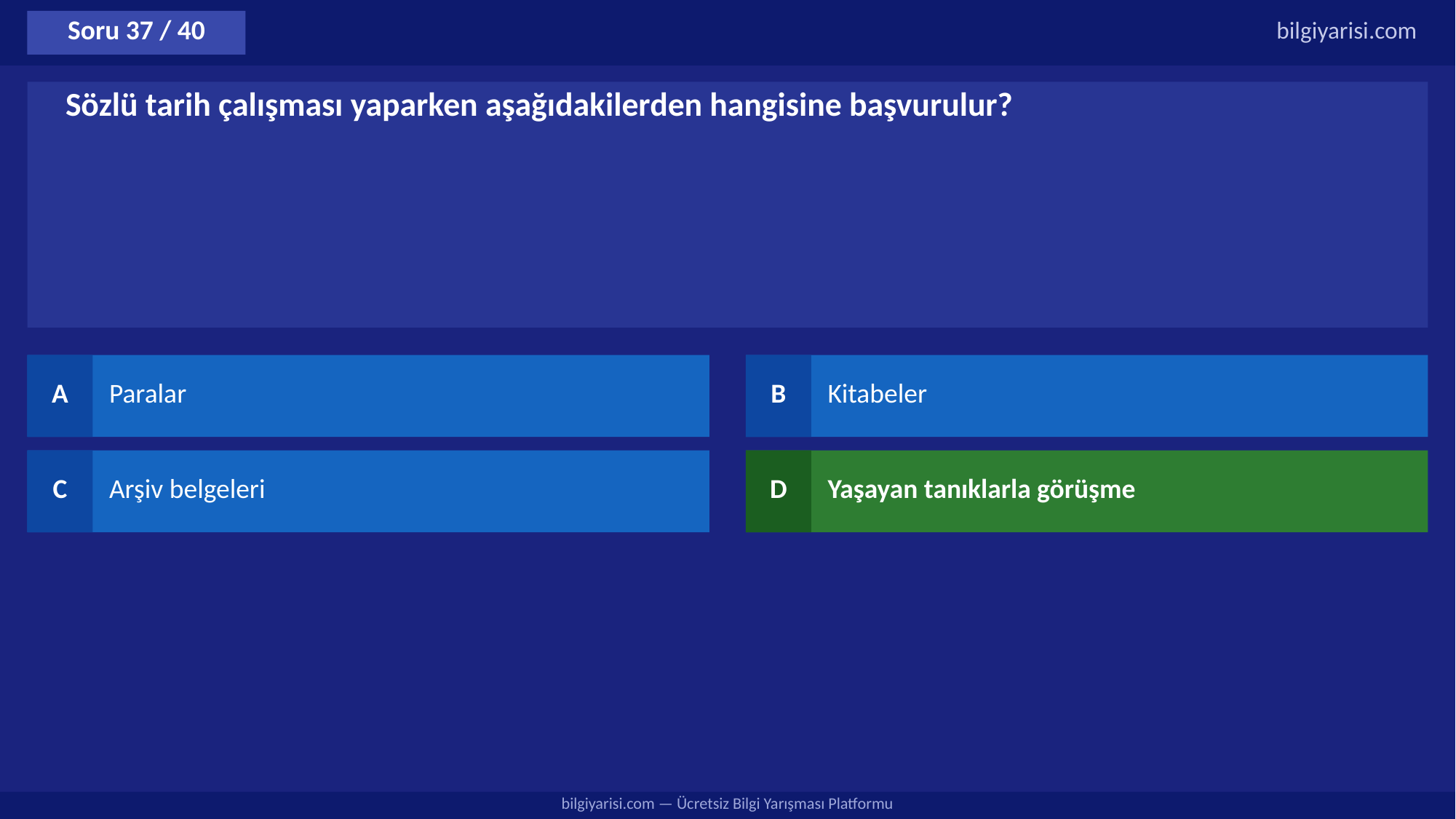

Soru 37 / 40
bilgiyarisi.com

Sözlü tarih çalışması yaparken aşağıdakilerden hangisine başvurulur?

A
Paralar

B
Kitabeler

C
Arşiv belgeleri

D
Yaşayan tanıklarla görüşme
bilgiyarisi.com — Ücretsiz Bilgi Yarışması Platformu